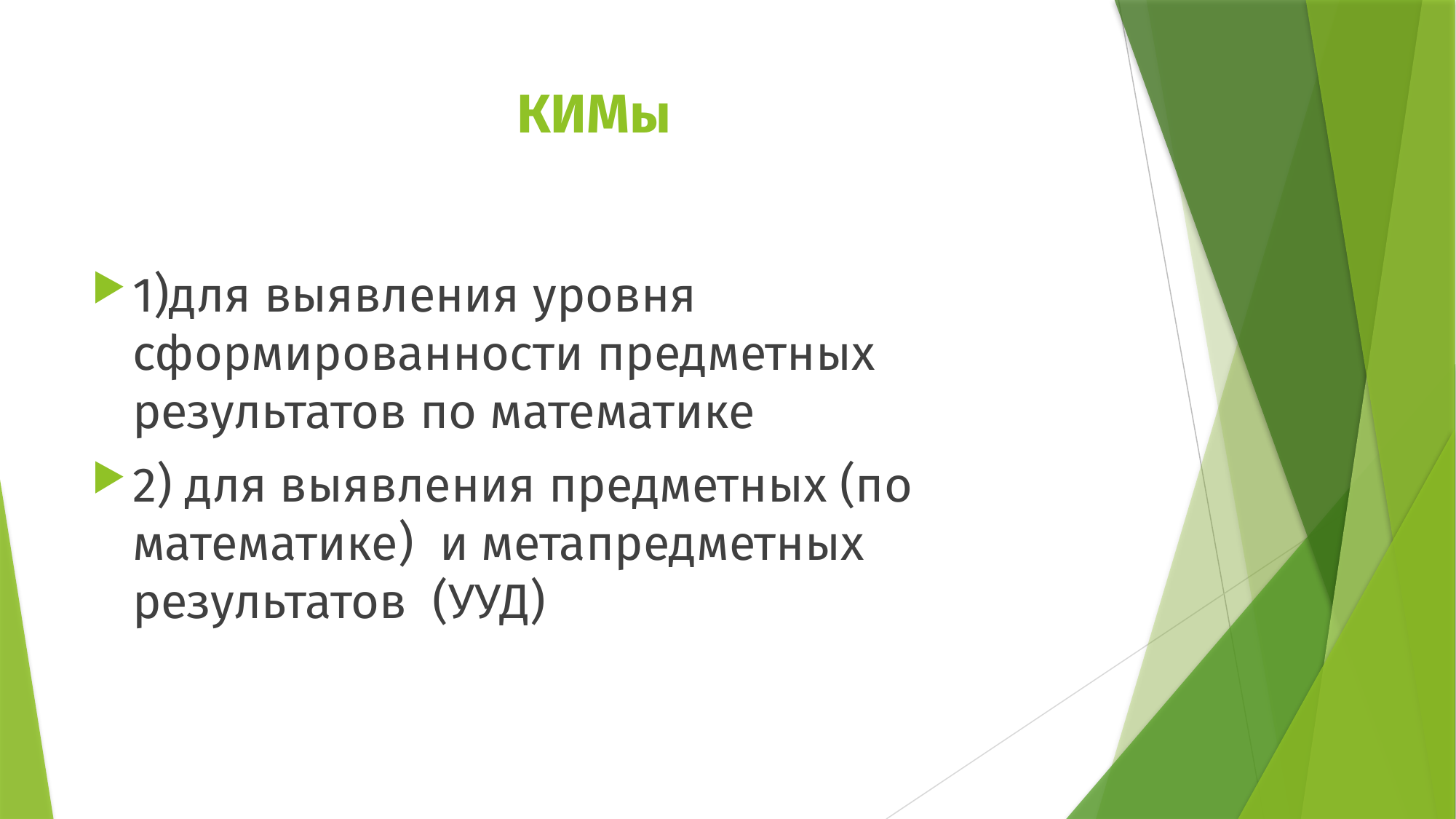

# КИМы
1)для выявления уровня сформированности предметных результатов по математике
2) для выявления предметных (по математике)  и метапредметных результатов  (УУД)